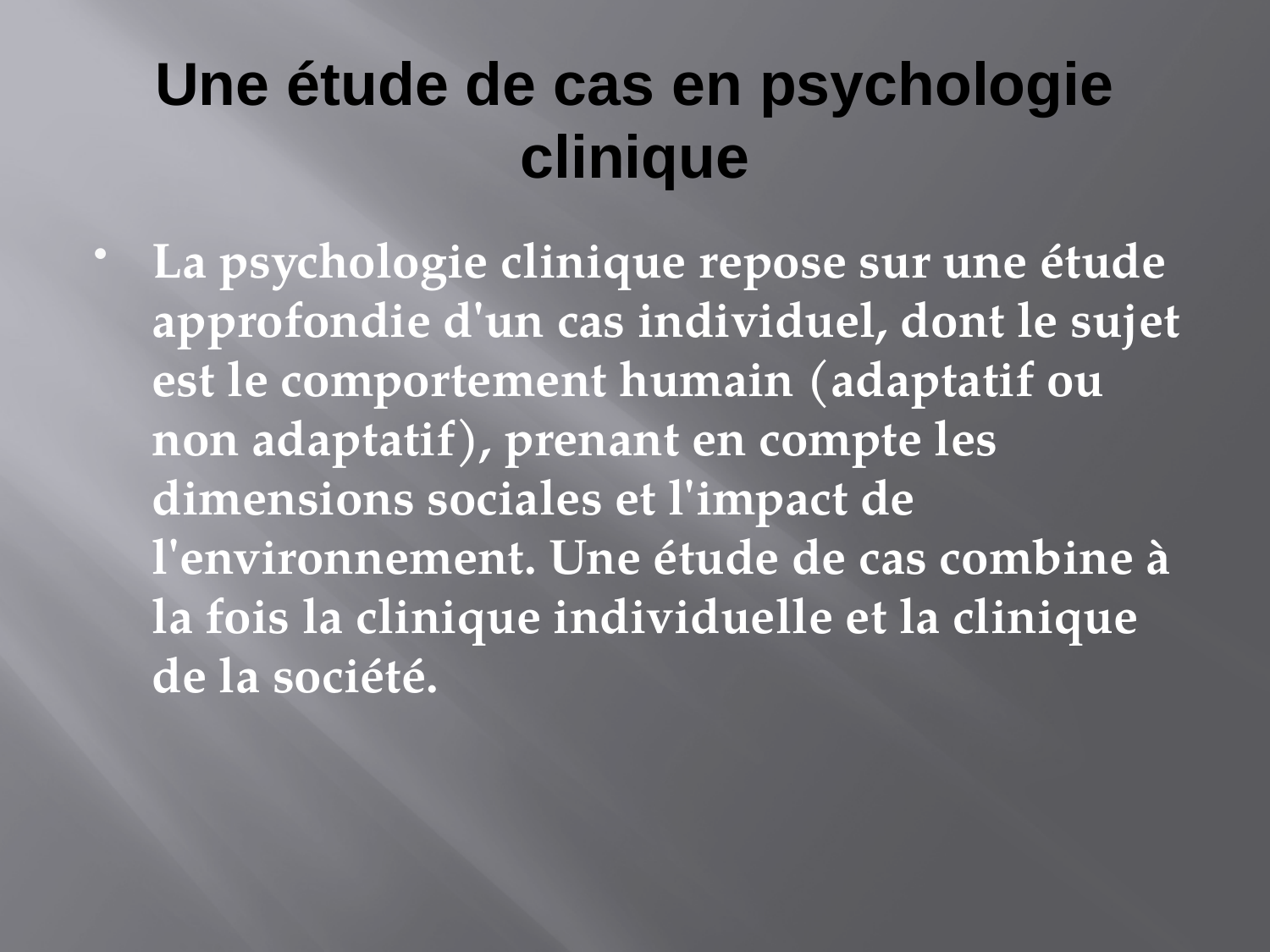

# Une étude de cas en psychologie clinique
La psychologie clinique repose sur une étude approfondie d'un cas individuel, dont le sujet est le comportement humain (adaptatif ou non adaptatif), prenant en compte les dimensions sociales et l'impact de l'environnement. Une étude de cas combine à la fois la clinique individuelle et la clinique de la société.